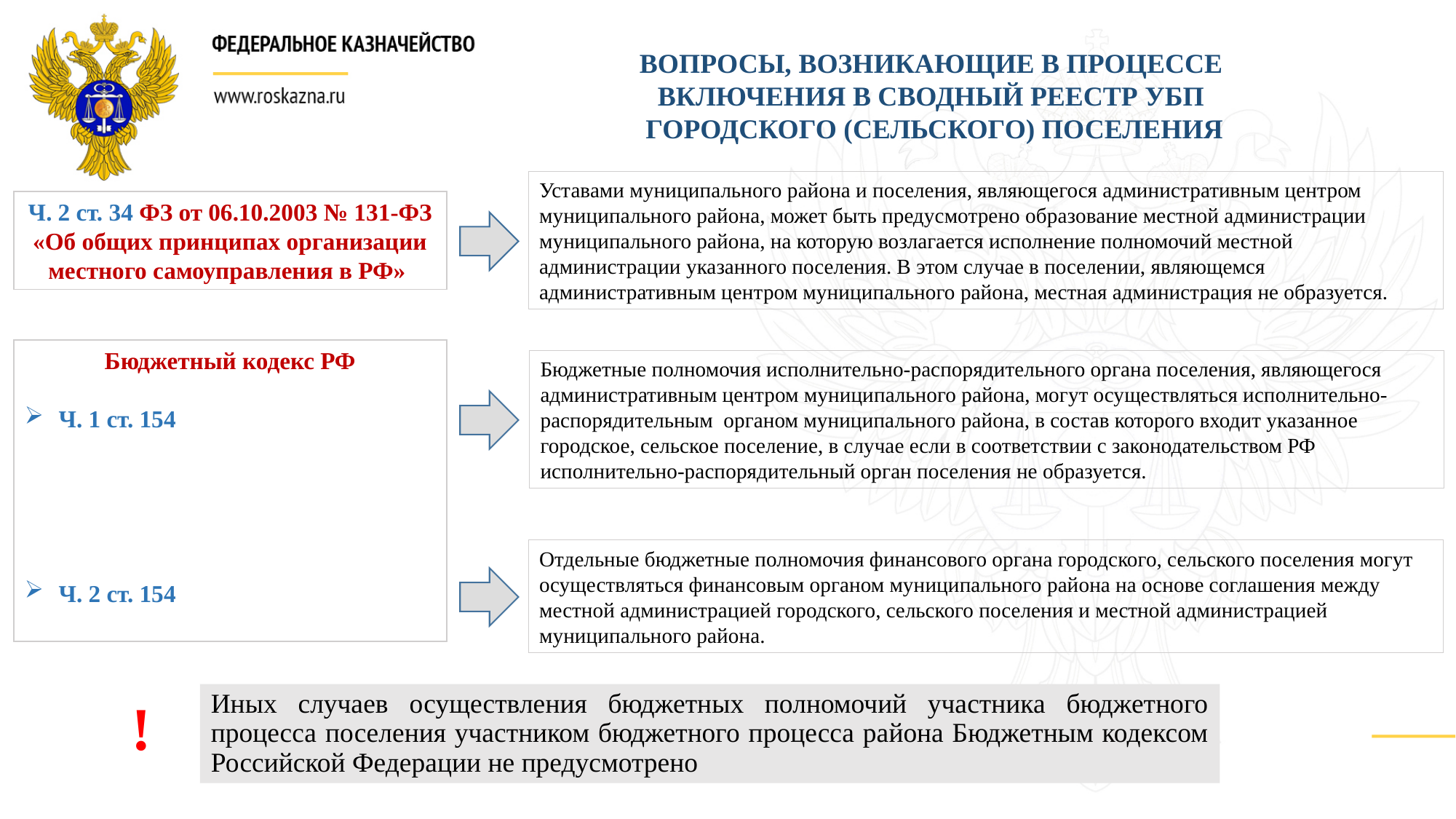

ВОПРОСЫ, ВОЗНИКАЮЩИЕ В ПРОЦЕССЕ
ВКЛЮЧЕНИЯ В СВОДНЫЙ РЕЕСТР УБП
ГОРОДСКОГО (СЕЛЬСКОГО) ПОСЕЛЕНИЯ
Уставами муниципального района и поселения, являющегося административным центром муниципального района, может быть предусмотрено образование местной администрации муниципального района, на которую возлагается исполнение полномочий местной администрации указанного поселения. В этом случае в поселении, являющемся административным центром муниципального района, местная администрация не образуется.
Ч. 2 ст. 34 ФЗ от 06.10.2003 № 131-ФЗ «Об общих принципах организации местного самоуправления в РФ»

Бюджетный кодекс РФ

Ч. 1 ст. 154

Ч. 2 ст. 154

Бюджетные полномочия исполнительно-распорядительного органа поселения, являющегося административным центром муниципального района, могут осуществляться исполнительно-распорядительным  органом муниципального района, в состав которого входит указанное городское, сельское поселение, в случае если в соответствии с законодательством РФ исполнительно-распорядительный орган поселения не образуется.

Отдельные бюджетные полномочия финансового органа городского, сельского поселения могут осуществляться финансовым органом муниципального района на основе соглашения между местной администрацией городского, сельского поселения и местной администрацией муниципального района.

!
Иных случаев осуществления бюджетных полномочий участника бюджетного процесса поселения участником бюджетного процесса района Бюджетным кодексом Российской Федерации не предусмотрено